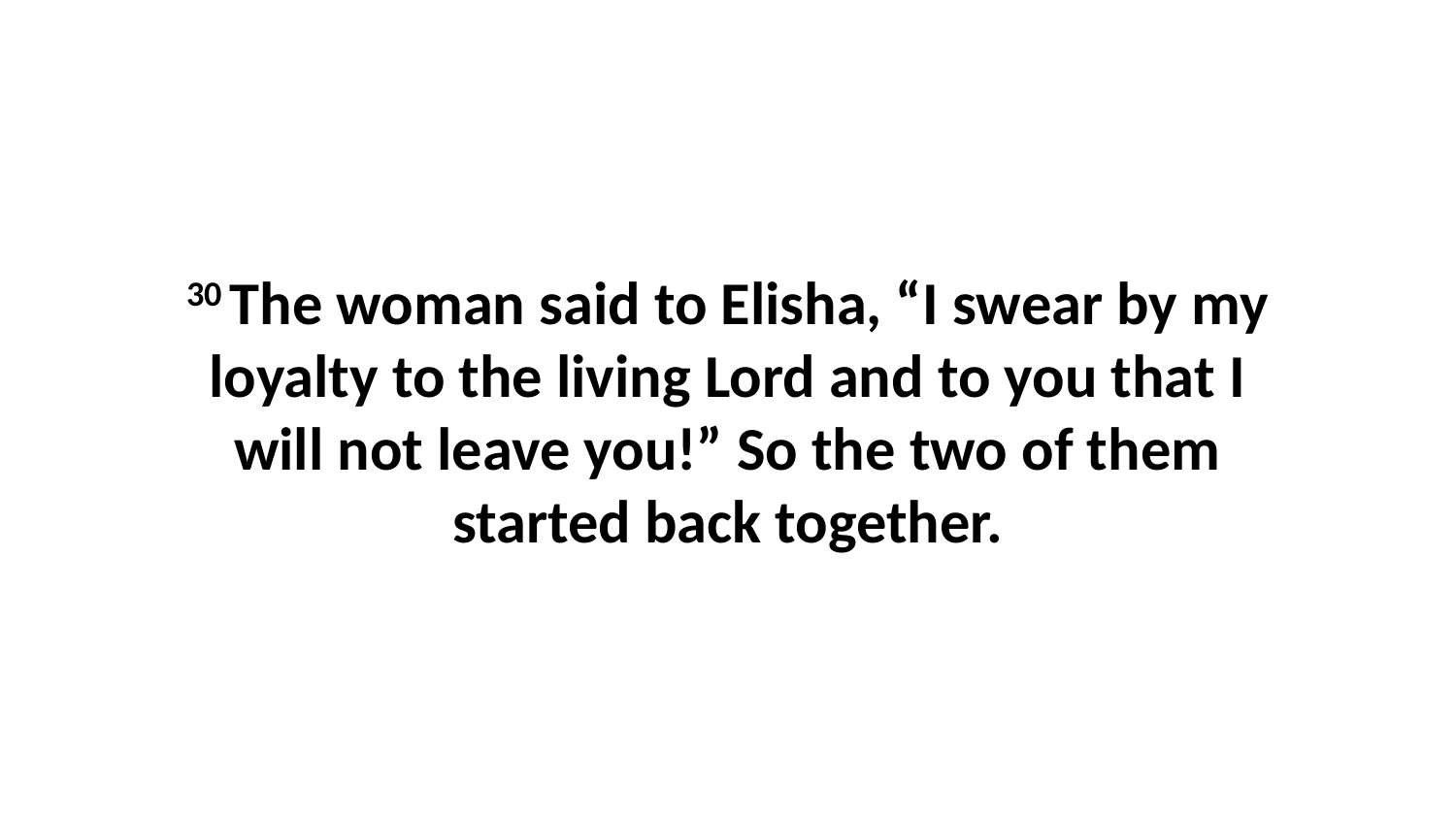

30 The woman said to Elisha, “I swear by my loyalty to the living Lord and to you that I will not leave you!” So the two of them started back together.